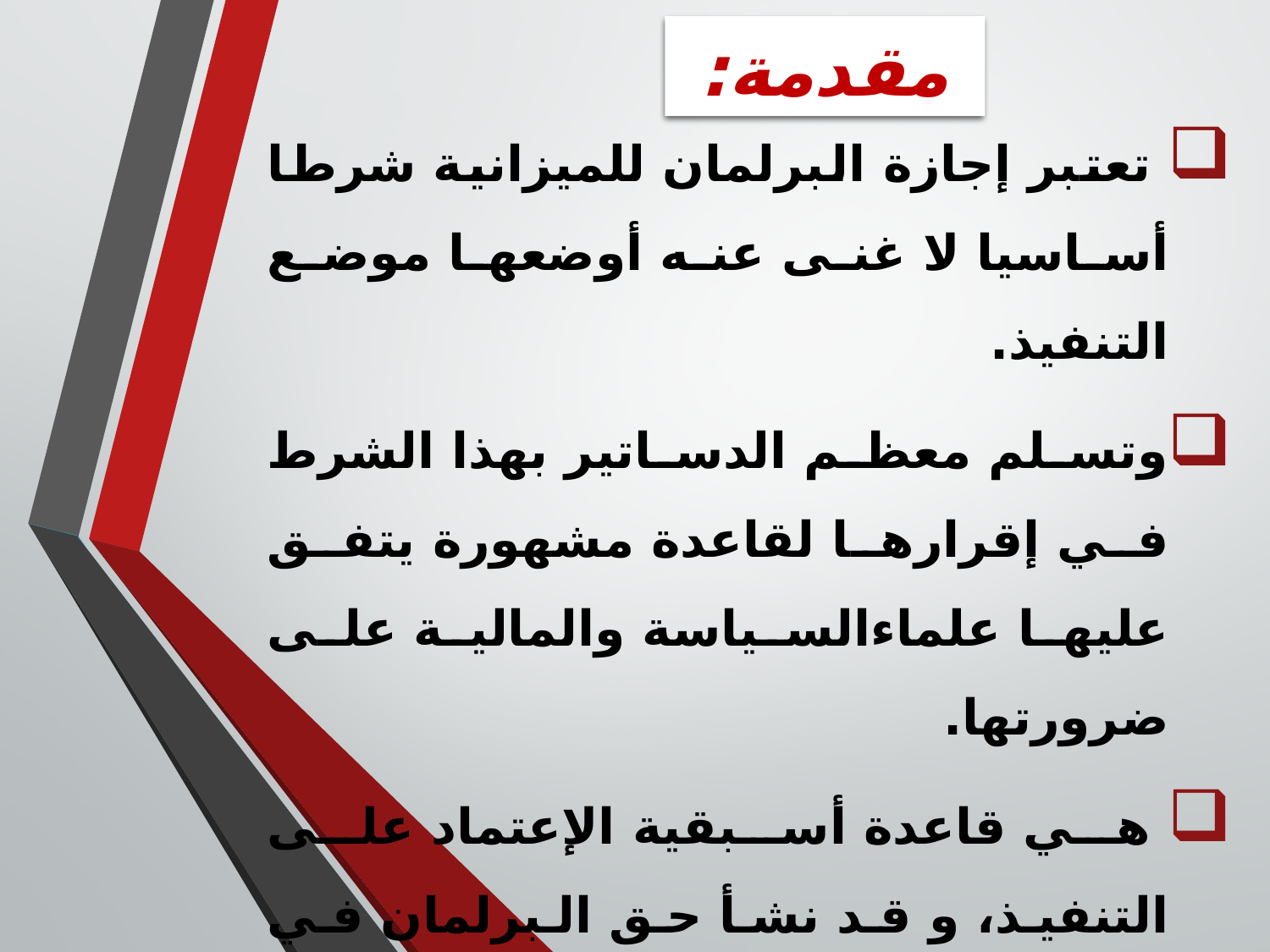

# مقدمة:
 تعتبر إجازة البرلمان للميزانية شرطا أساسيا لا غنى عنه أوضعها موضع التنفيذ.
وتسلم معظم الدساتير بهذا الشرط في إقرارها لقاعدة مشهورة يتفق عليها علماءالسياسة والمالية على ضرورتها.
 هي قاعدة أسبقية الإعتماد على التنفيذ، و قد نشأ حق البرلمان في إقرار الميزانية وإعتمادها من حق ممثلي الأمة في الموافقة على الضرائب وعلى مراقبة موارد الدولة عامة.